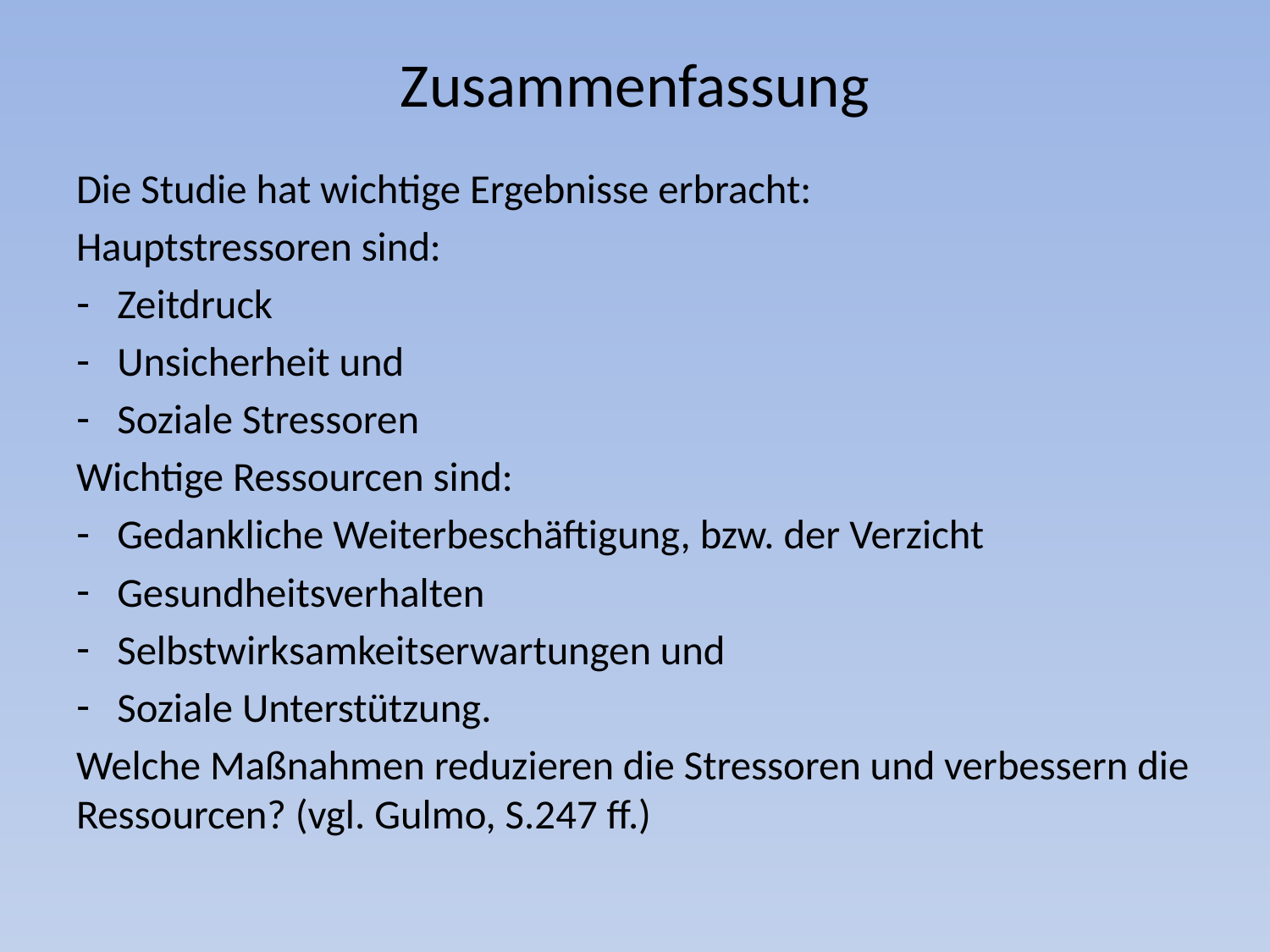

# Zusammenfassung
Die Studie hat wichtige Ergebnisse erbracht:
Hauptstressoren sind:
Zeitdruck
Unsicherheit und
Soziale Stressoren
Wichtige Ressourcen sind:
Gedankliche Weiterbeschäftigung, bzw. der Verzicht
Gesundheitsverhalten
Selbstwirksamkeitserwartungen und
Soziale Unterstützung.
Welche Maßnahmen reduzieren die Stressoren und verbessern die Ressourcen? (vgl. Gulmo, S.247 ff.)